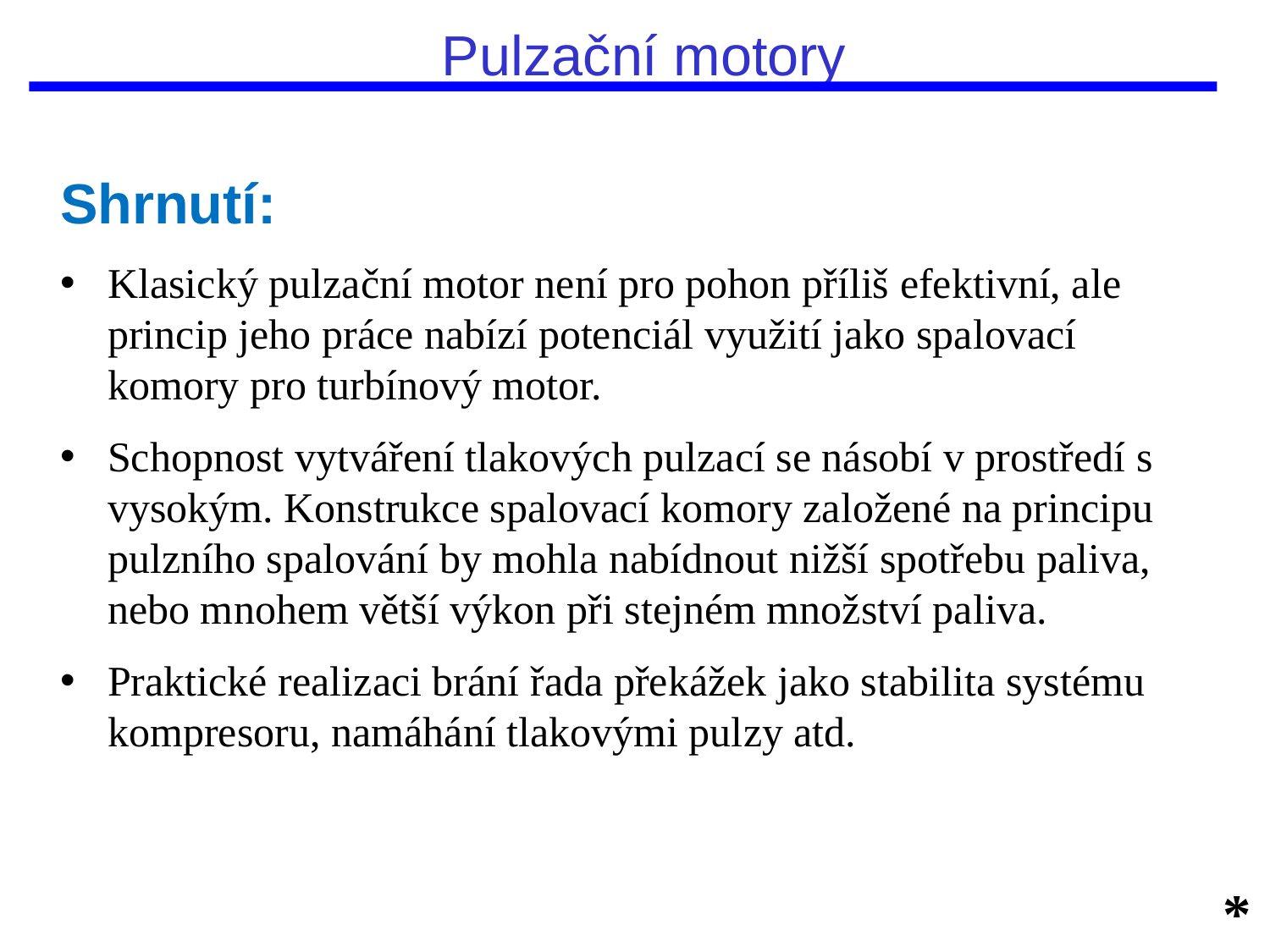

# Pulzační motory

Shrnutí:
Klasický pulzační motor není pro pohon příliš efektivní, ale princip jeho práce nabízí potenciál využití jako spalovací komory pro turbínový motor.
Schopnost vytváření tlakových pulzací se násobí v prostředí s vysokým. Konstrukce spalovací komory založené na principu pulzního spalování by mohla nabídnout nižší spotřebu paliva, nebo mnohem větší výkon při stejném množství paliva.
Praktické realizaci brání řada překážek jako stabilita systému kompresoru, namáhání tlakovými pulzy atd.

*